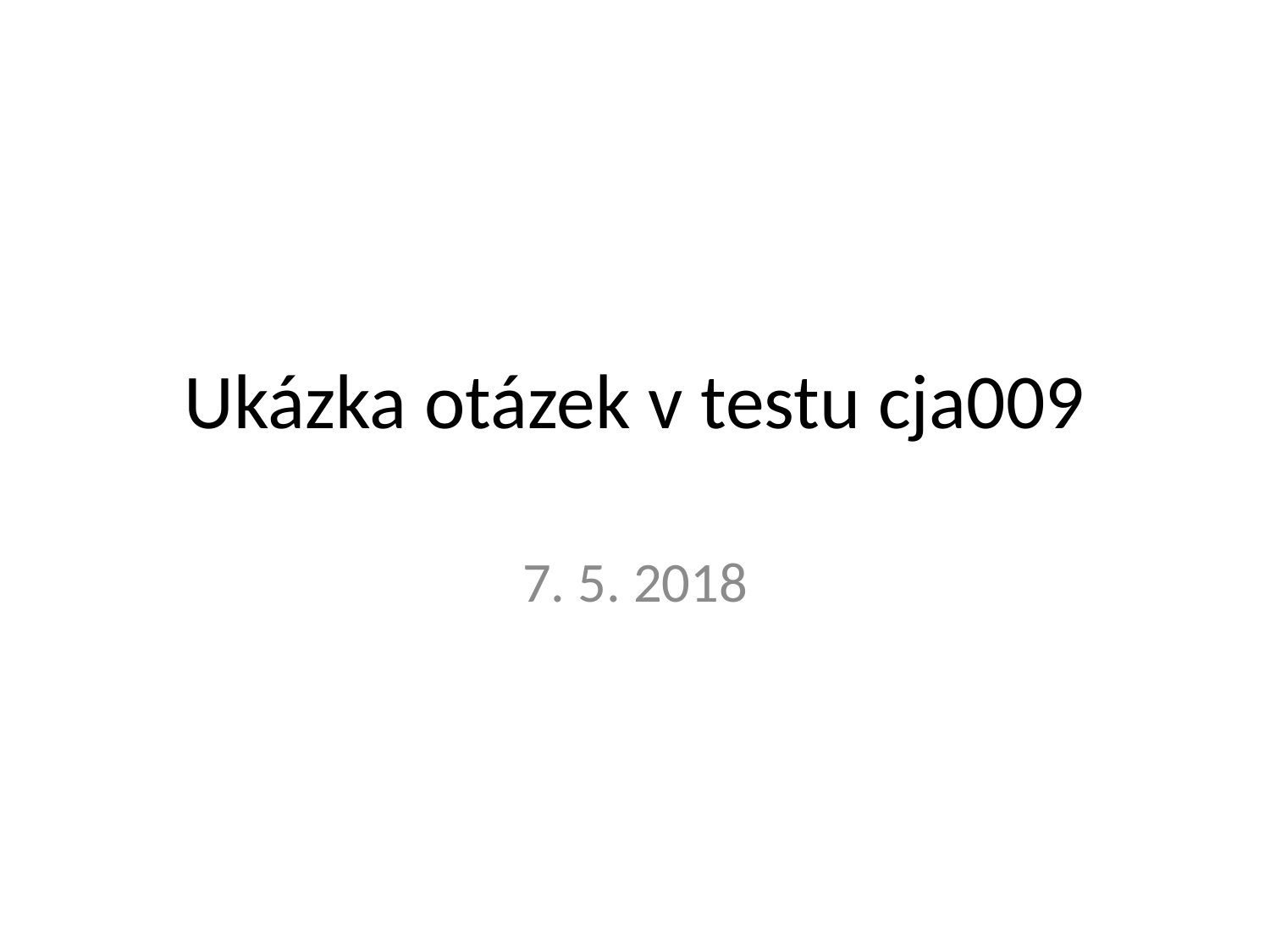

# Ukázka otázek v testu cja009
7. 5. 2018